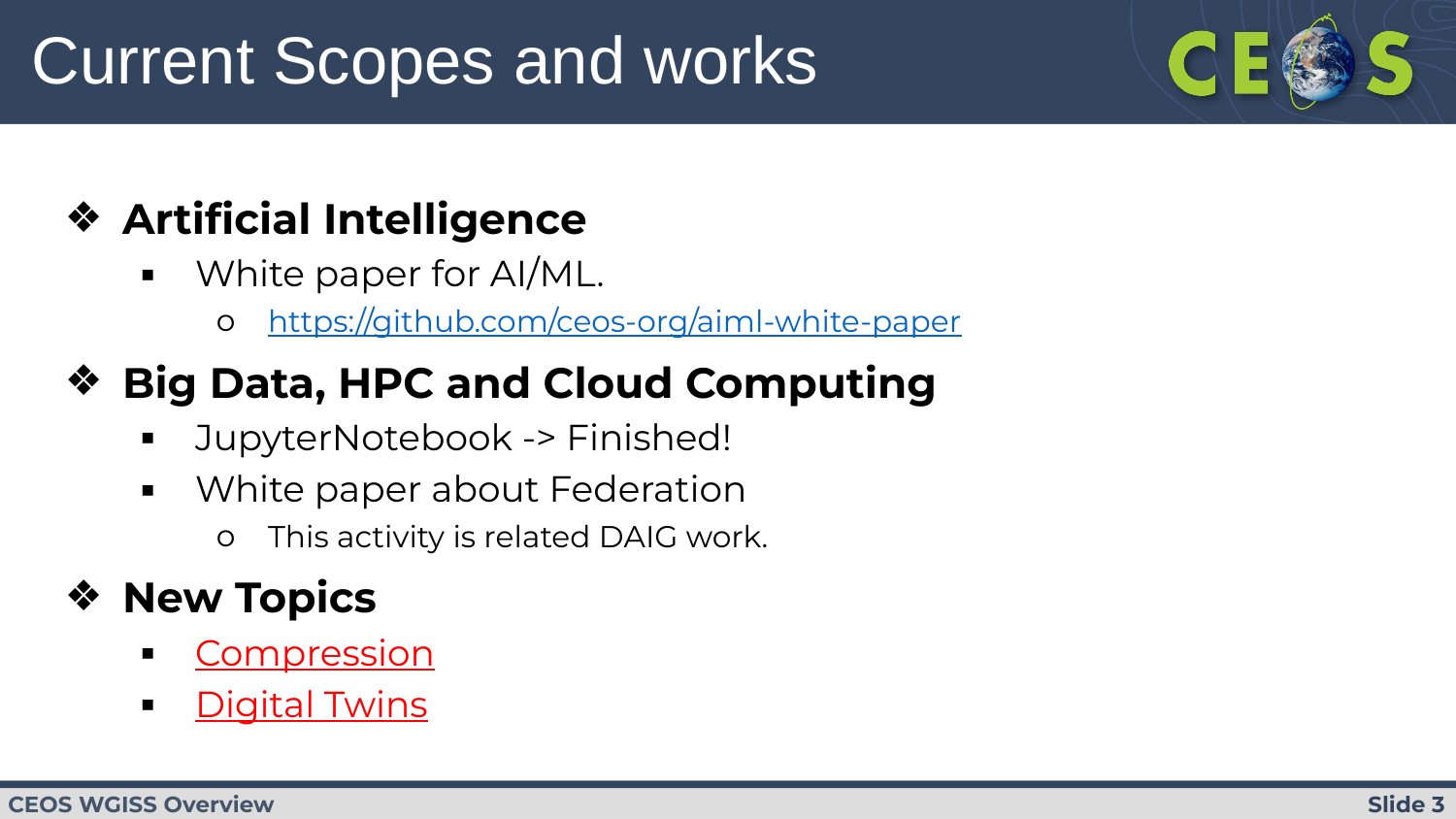

# Current Scopes and works
Artificial Intelligence
White paper for AI/ML.
https://github.com/ceos-org/aiml-white-paper
Big Data, HPC and Cloud Computing
JupyterNotebook -> Finished!
White paper about Federation
This activity is related DAIG work.
New Topics
Compression
Digital Twins